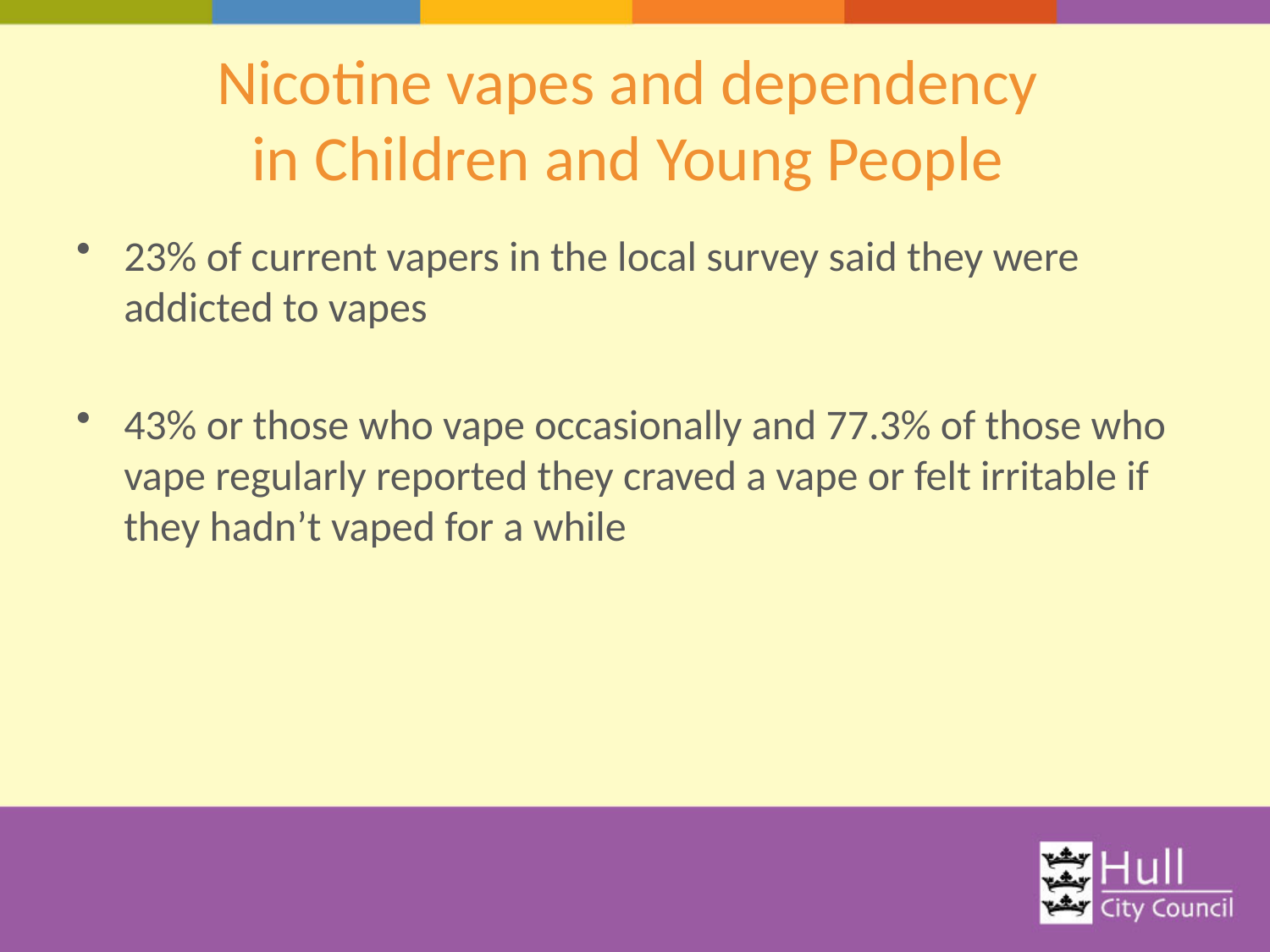

# Nicotine vapes and dependency in Children and Young People
23% of current vapers in the local survey said they were addicted to vapes

43% or those who vape occasionally and 77.3% of those who vape regularly reported they craved a vape or felt irritable if they hadn’t vaped for a while